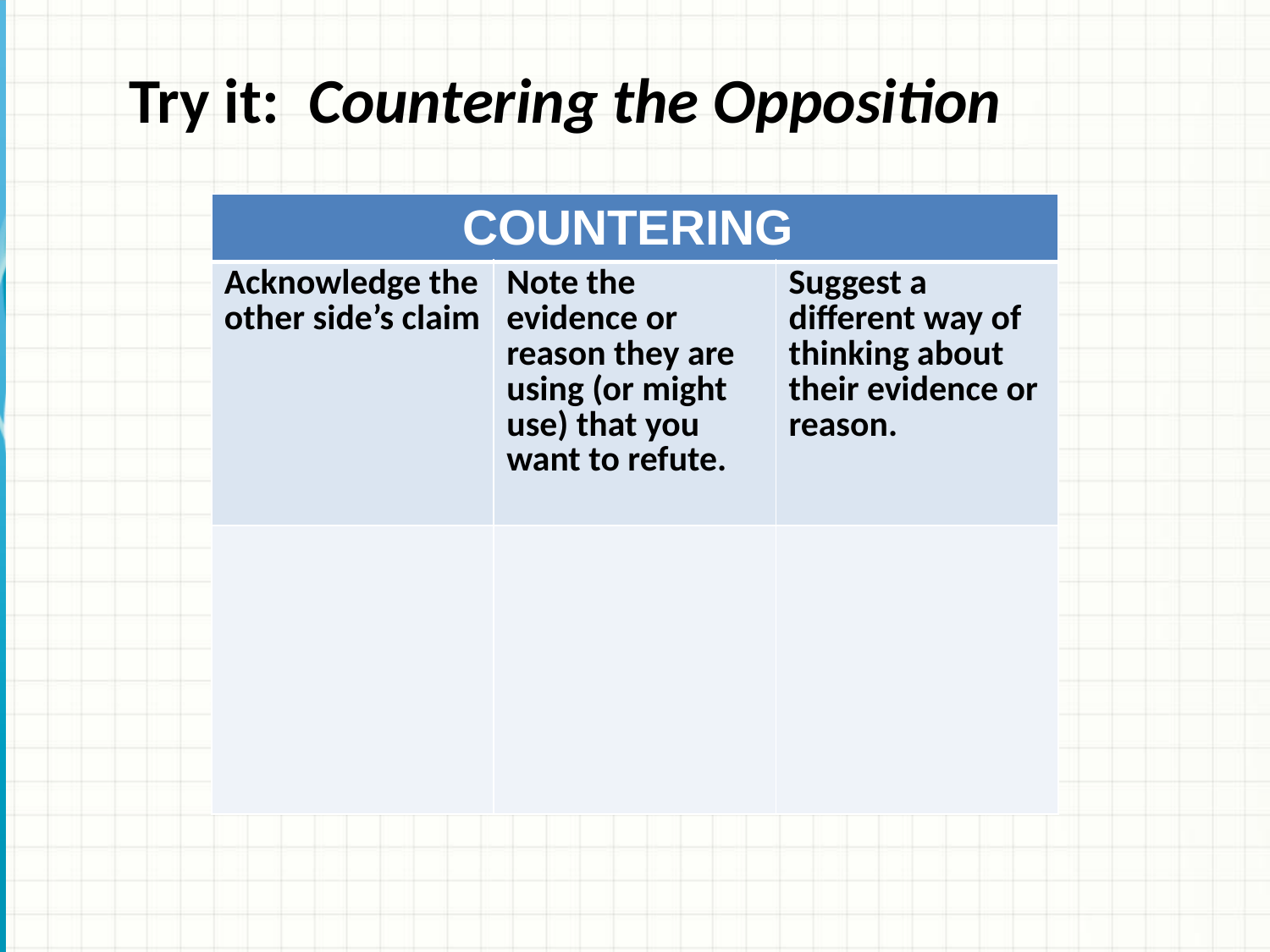

Try it:  Countering the Opposition
| COUNTERING |  |  |
| --- | --- | --- |
| Acknowledge the other side’s claim | Note the evidence or reason they are using (or might use) that you want to refute. | Suggest a different way of thinking about their evidence or reason. |
|  |  |  |